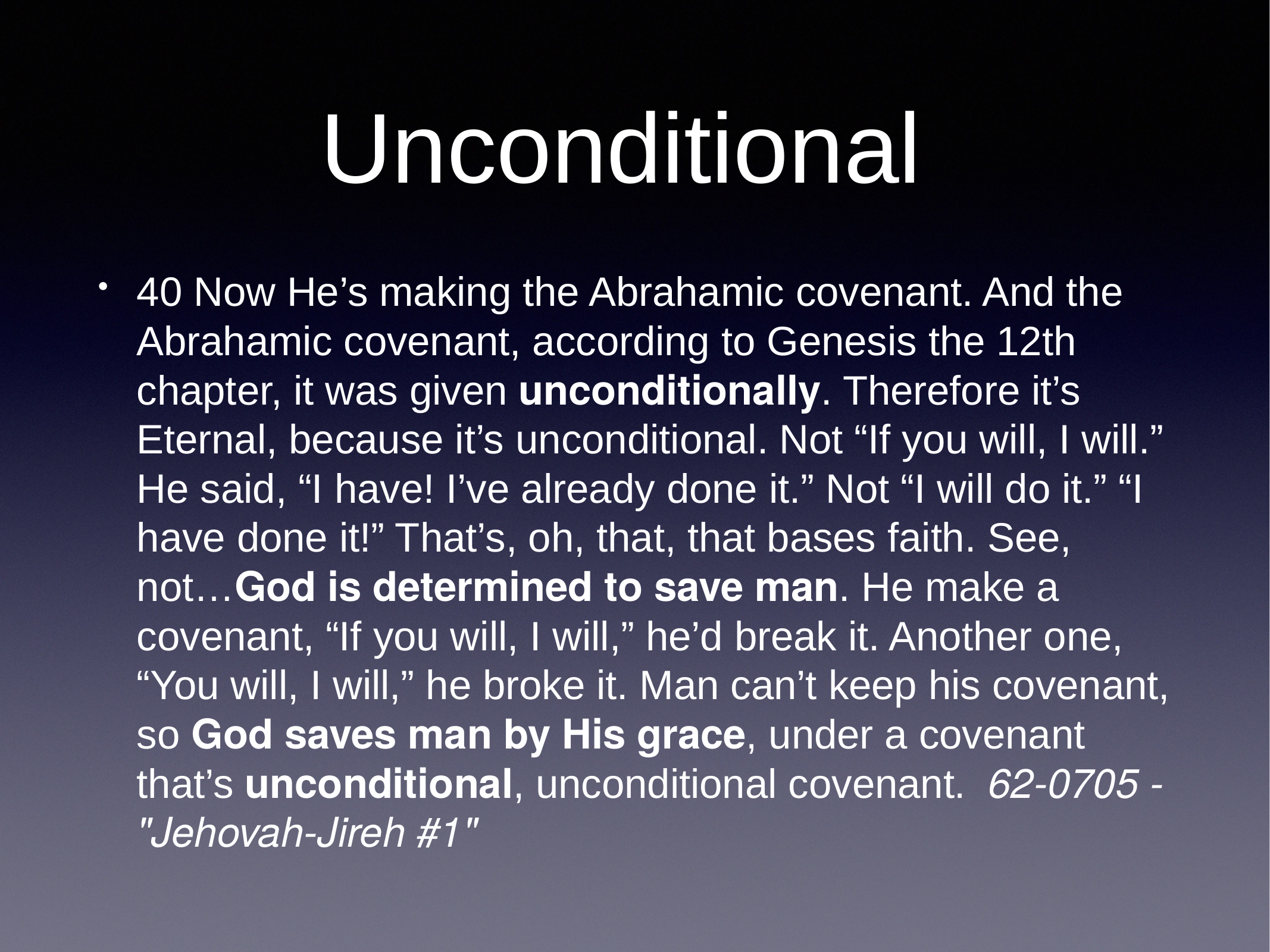

# Unconditional
40 Now He’s making the Abrahamic covenant. And the Abrahamic covenant, according to Genesis the 12th chapter, it was given unconditionally. Therefore it’s Eternal, because it’s unconditional. Not “If you will, I will.” He said, “I have! I’ve already done it.” Not “I will do it.” “I have done it!” That’s, oh, that, that bases faith. See, not…God is determined to save man. He make a covenant, “If you will, I will,” he’d break it. Another one, “You will, I will,” he broke it. Man can’t keep his covenant, so God saves man by His grace, under a covenant that’s unconditional, unconditional covenant.  62-0705 - "Jehovah-Jireh #1"